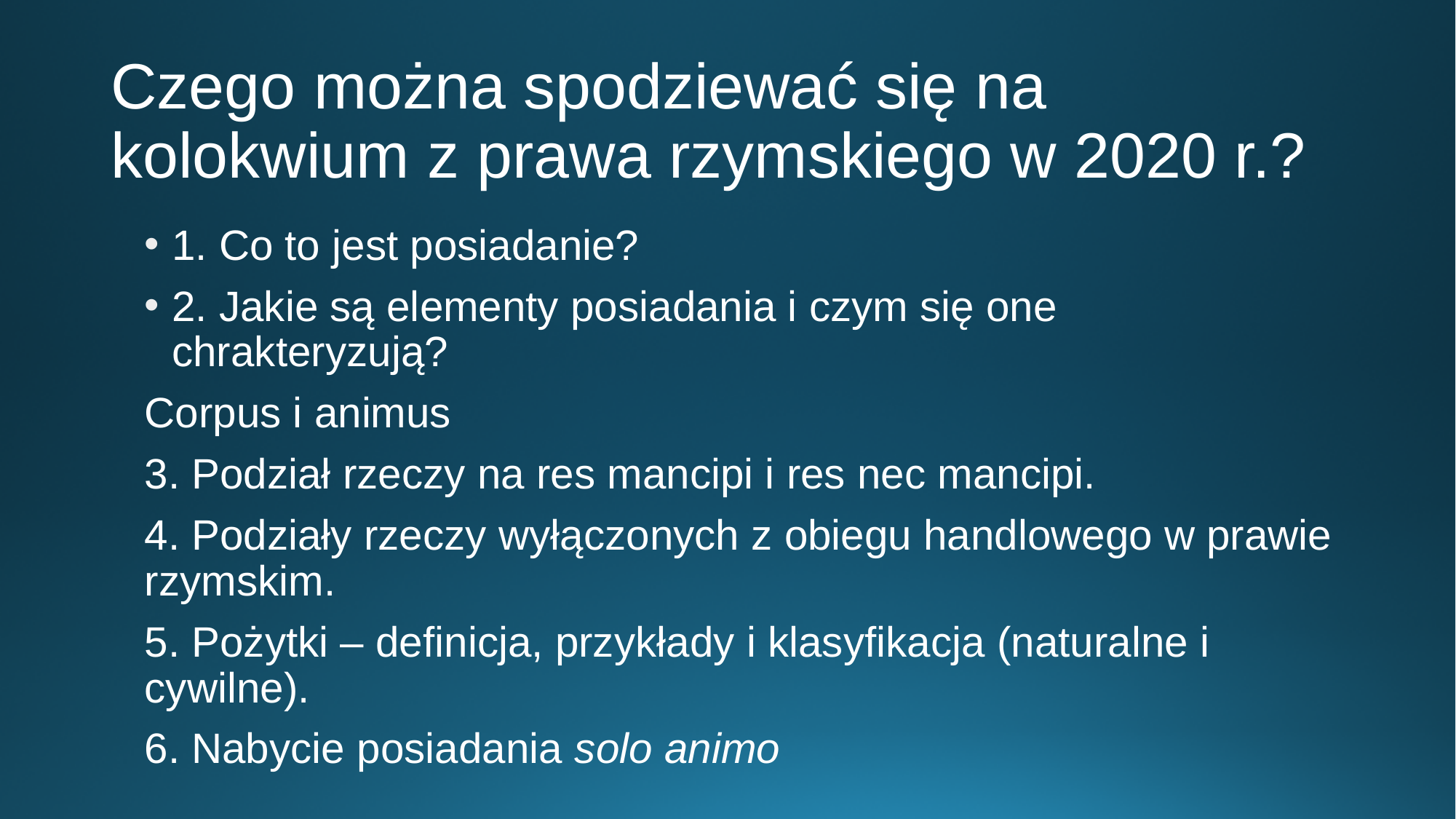

# Czego można spodziewać się na kolokwium z prawa rzymskiego w 2020 r.?
1. Co to jest posiadanie?
2. Jakie są elementy posiadania i czym się one chrakteryzują?
Corpus i animus
3. Podział rzeczy na res mancipi i res nec mancipi.
4. Podziały rzeczy wyłączonych z obiegu handlowego w prawie rzymskim.
5. Pożytki – definicja, przykłady i klasyfikacja (naturalne i cywilne).
6. Nabycie posiadania solo animo